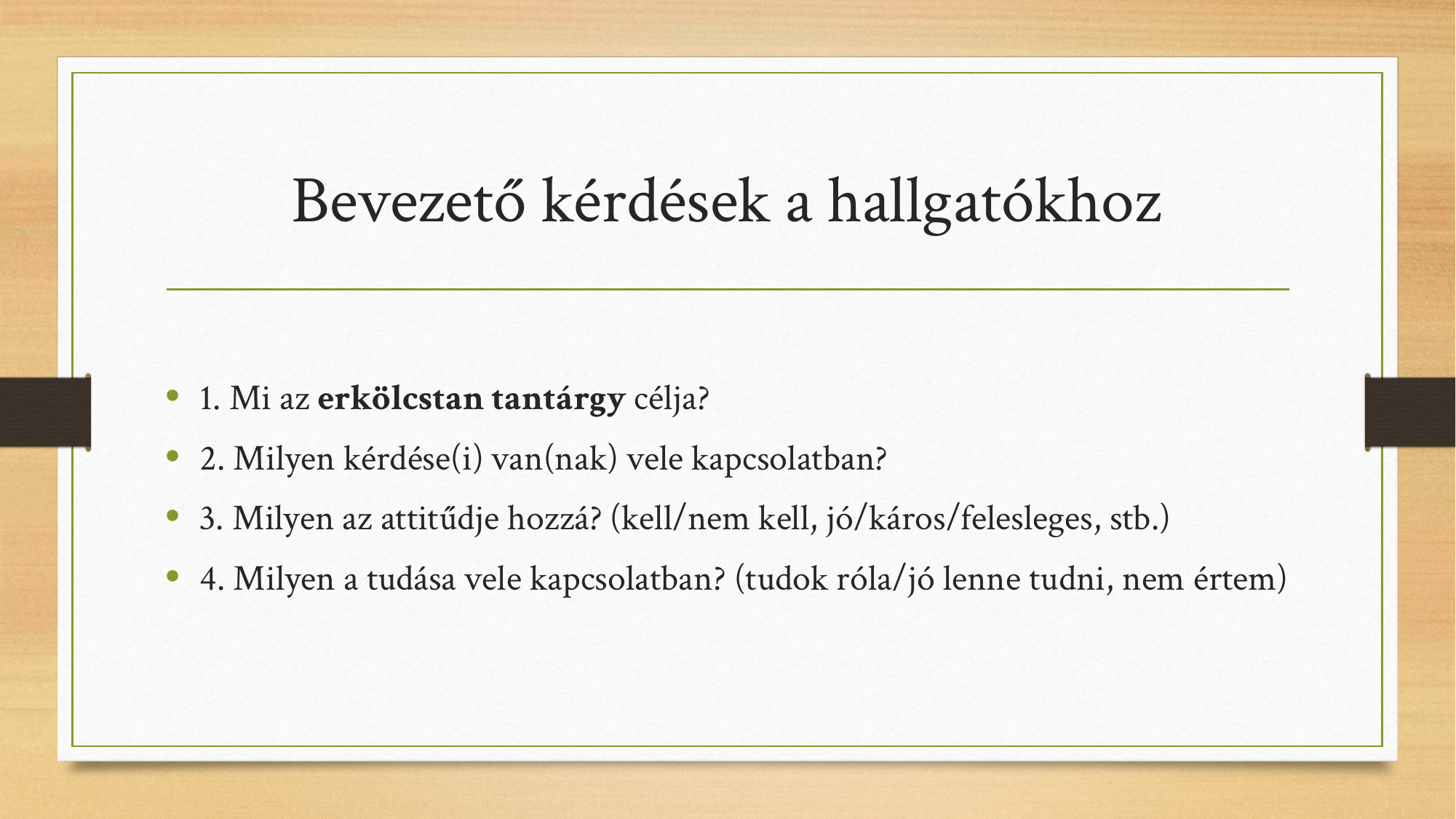

# Bevezető kérdések a hallgatókhoz
1. Mi az erkölcstan tantárgy célja?
2. Milyen kérdése(i) van(nak) vele kapcsolatban?
3. Milyen az attitűdje hozzá? (kell/nem kell, jó/káros/felesleges, stb.)
4. Milyen a tudása vele kapcsolatban? (tudok róla/jó lenne tudni, nem értem)